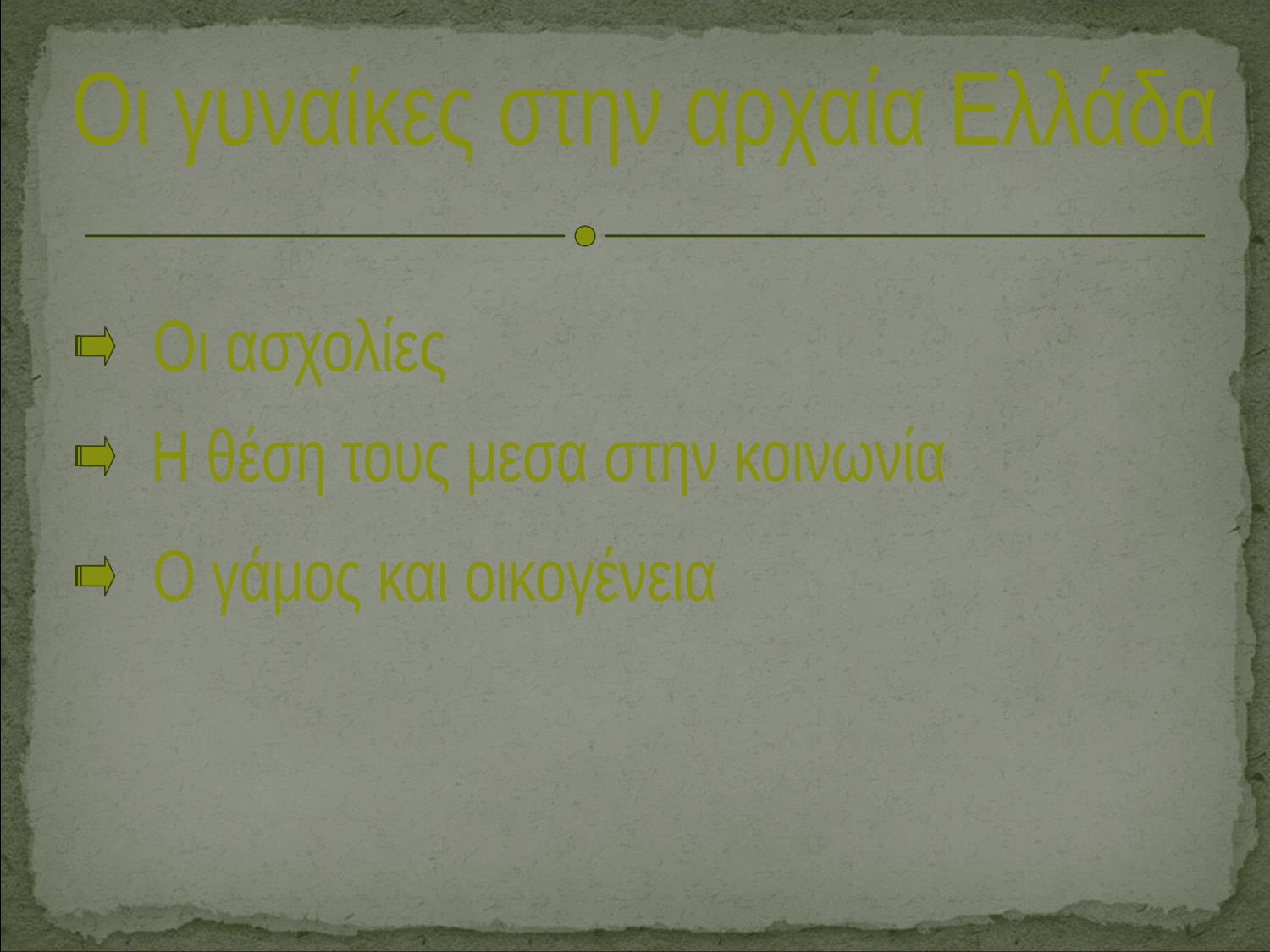

Οι γυναίκες στην αρχαία Ελλάδα

Οι ασχολίες

Η θέση τους μεσα στην κοινωνία

Ο γάμος και οικογένεια